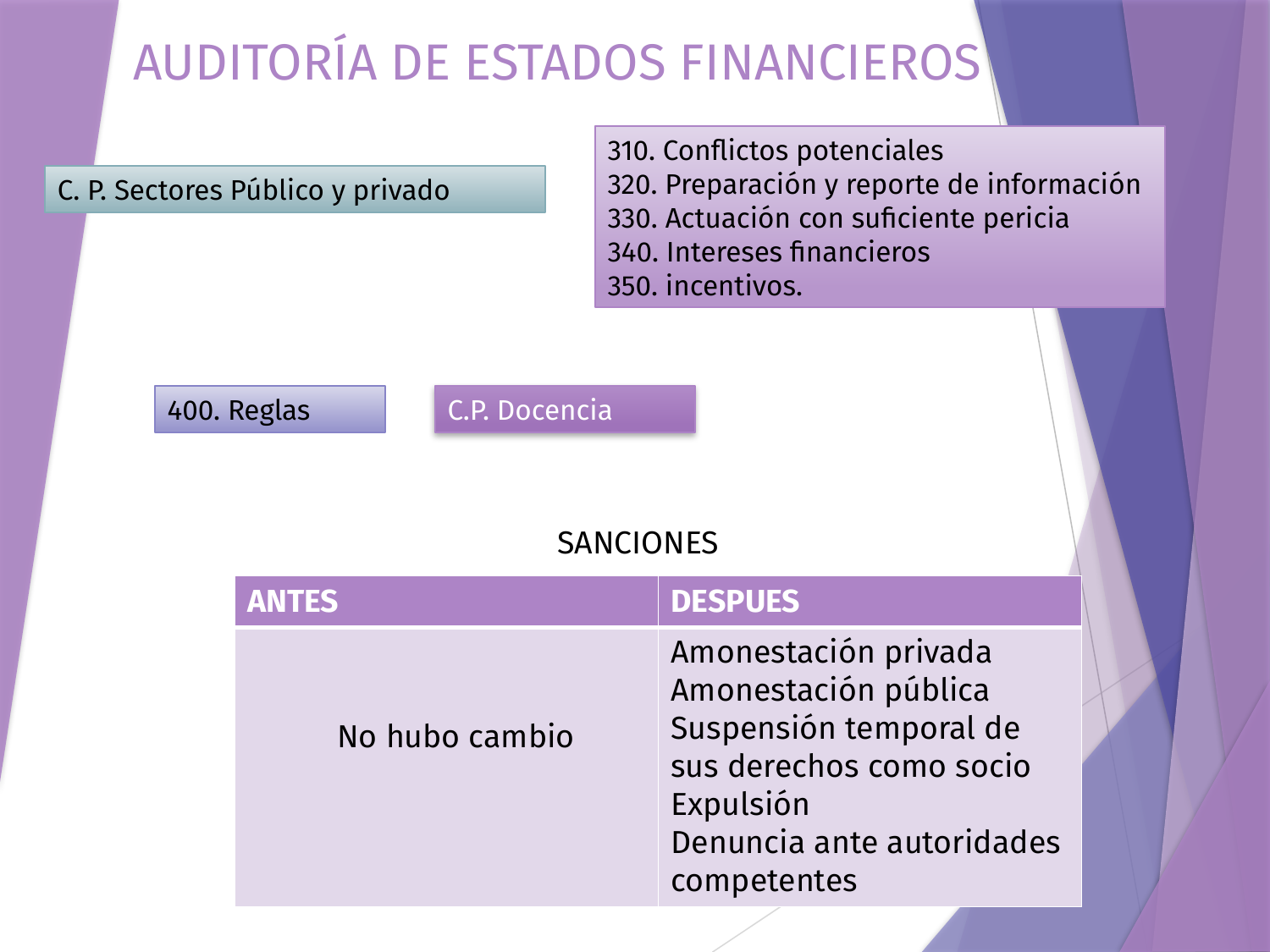

# AUDITORÍA DE ESTADOS FINANCIEROS
310. Conflictos potenciales
320. Preparación y reporte de información
330. Actuación con suficiente pericia
340. Intereses financieros
350. incentivos.
C. P. Sectores Público y privado
400. Reglas
C.P. Docencia
SANCIONES
| ANTES | DESPUES |
| --- | --- |
|  | Amonestación privada Amonestación pública Suspensión temporal de sus derechos como socio Expulsión Denuncia ante autoridades competentes |
No hubo cambio